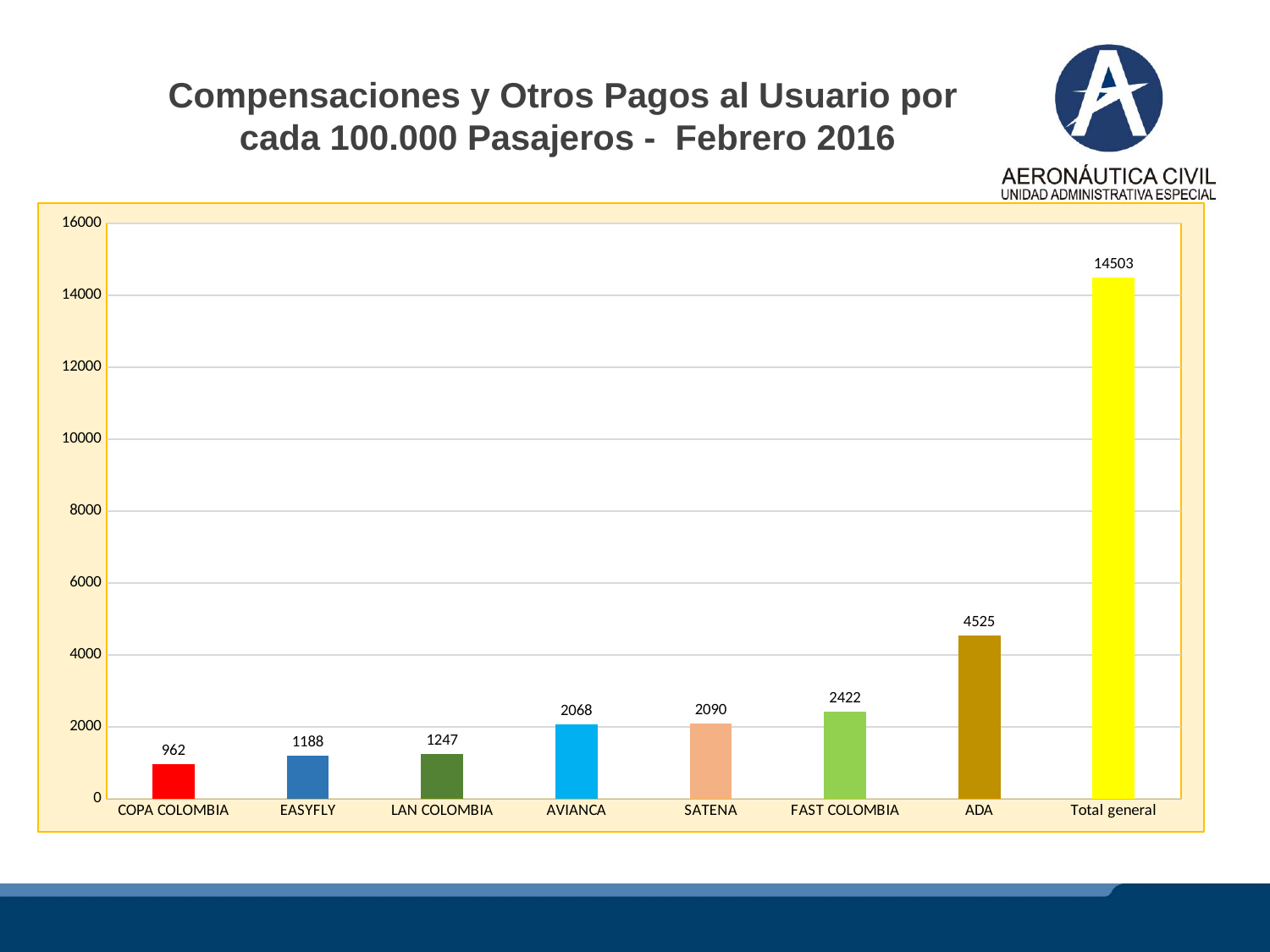

Compensaciones y Otros Pagos al Usuario por
cada 100.000 Pasajeros -  Febrero 2016

### Chart

| Category | Número de  Compensaciones y Otros Pagos al Usuario  por cada 100.000 Pasajeros |
|---|---|
| COPA COLOMBIA | 962.1197599492767 |
| EASYFLY | 1188.1483895497258 |
| LAN COLOMBIA | 1247.4903633102936 |
| AVIANCA | 2068.251601837615 |
| SATENA | 2090.4949554232694 |
| FAST COLOMBIA | 2422.0752377015297 |
| ADA | 4524.811466188909 |
| Total general | 14503.391773960619 |